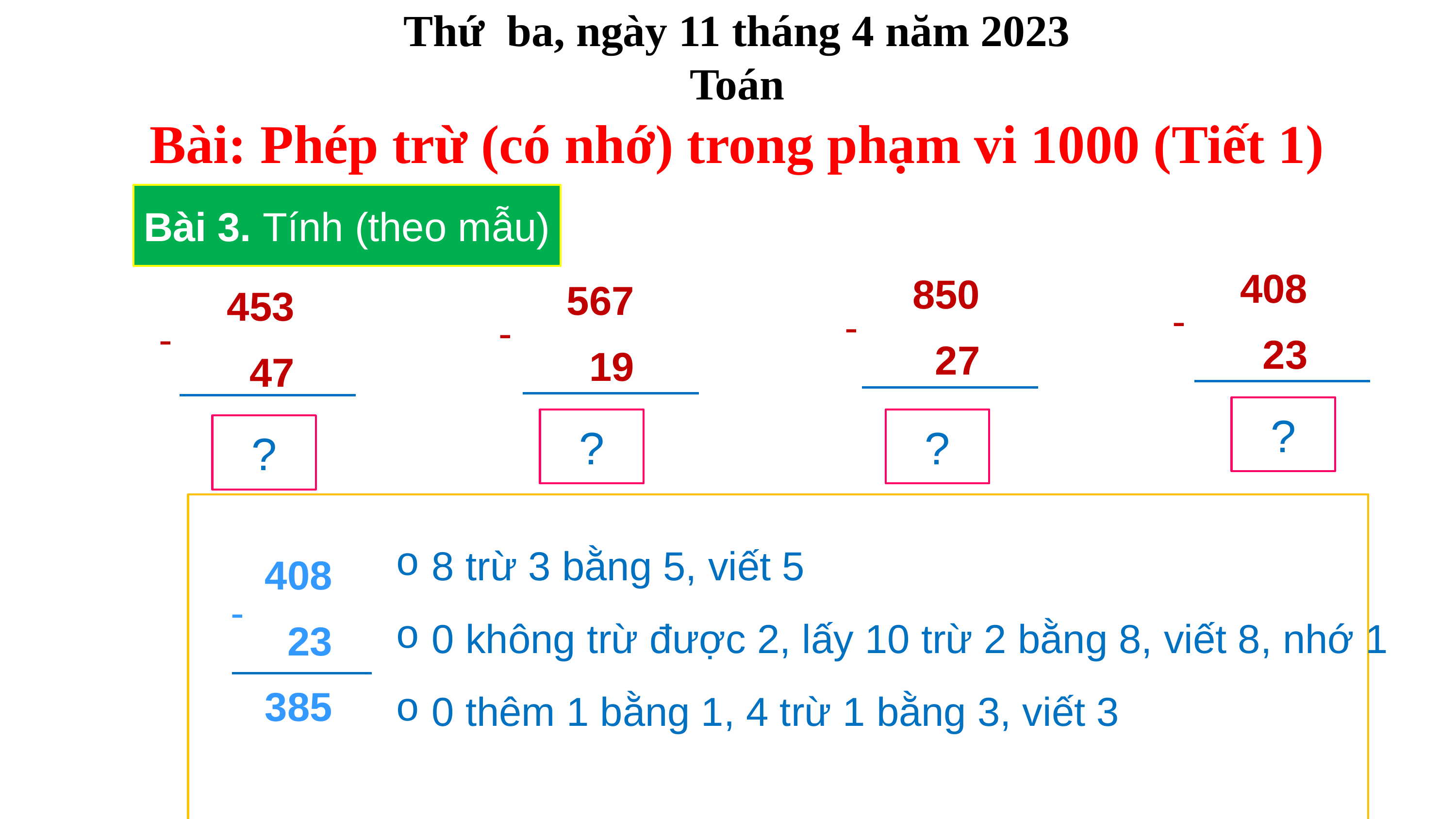

Thứ  ba, ngày 11 tháng 4 năm 2023
Toán
Bài: Phép trừ (có nhớ) trong phạm vi 1000 (Tiết 1)
Bài 3. Tính (theo mẫu)
408
  23
-
850
  27
-
567
  19
-
453
  47
-
?
?
?
?

8 trừ 3 bằng 5, viết 5
0 không trừ được 2, lấy 10 trừ 2 bằng 8, viết 8, nhớ 1
0 thêm 1 bằng 1, 4 trừ 1 bằng 3, viết 3
408
  23
385
-